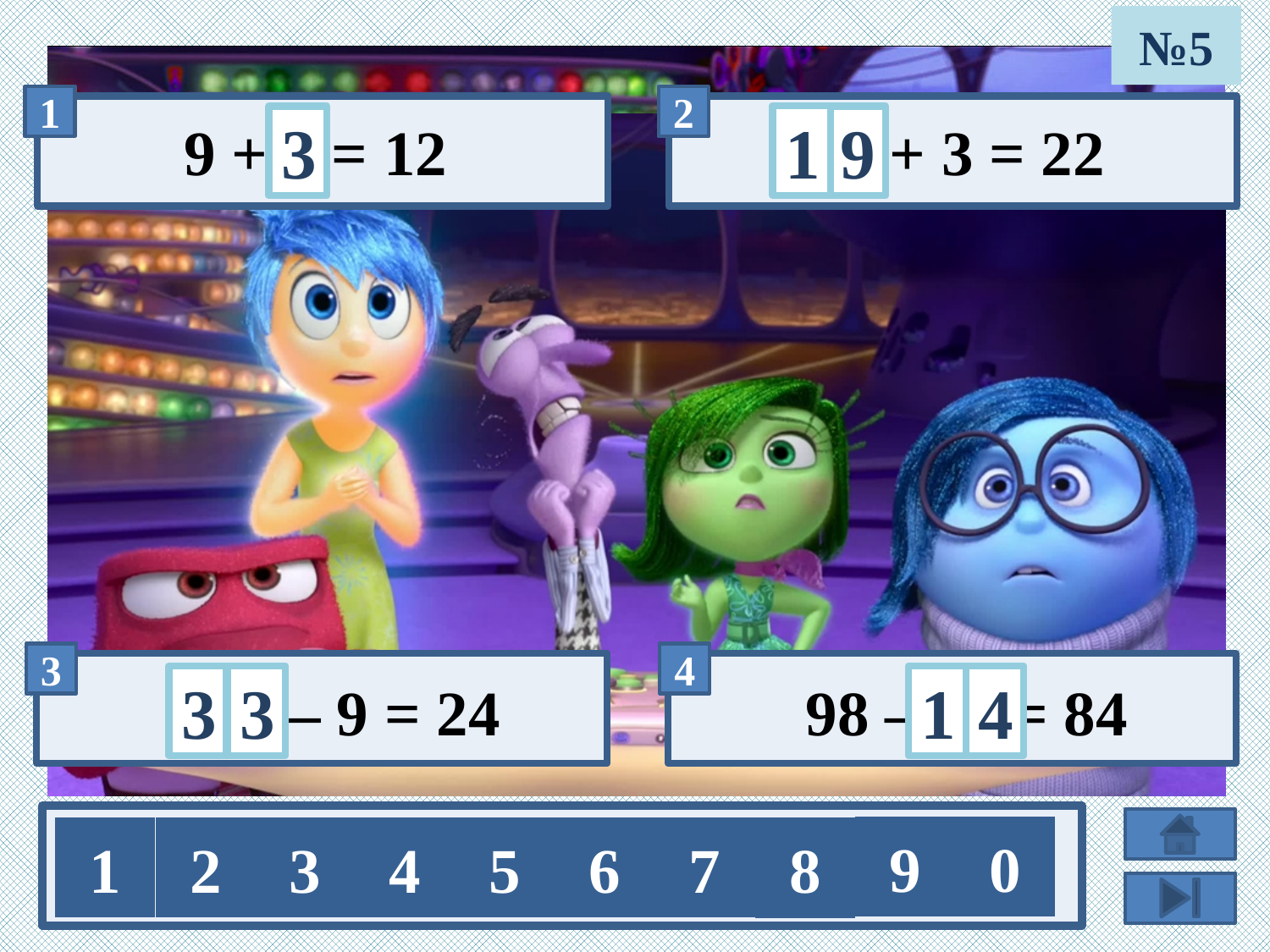

№5
9 + х = 12
1
х + 3 = 22
9
3
1
98 –  х  = 84
4
3
х – 9 = 24
3

9
0
1
2
3
4
5
6
7
8